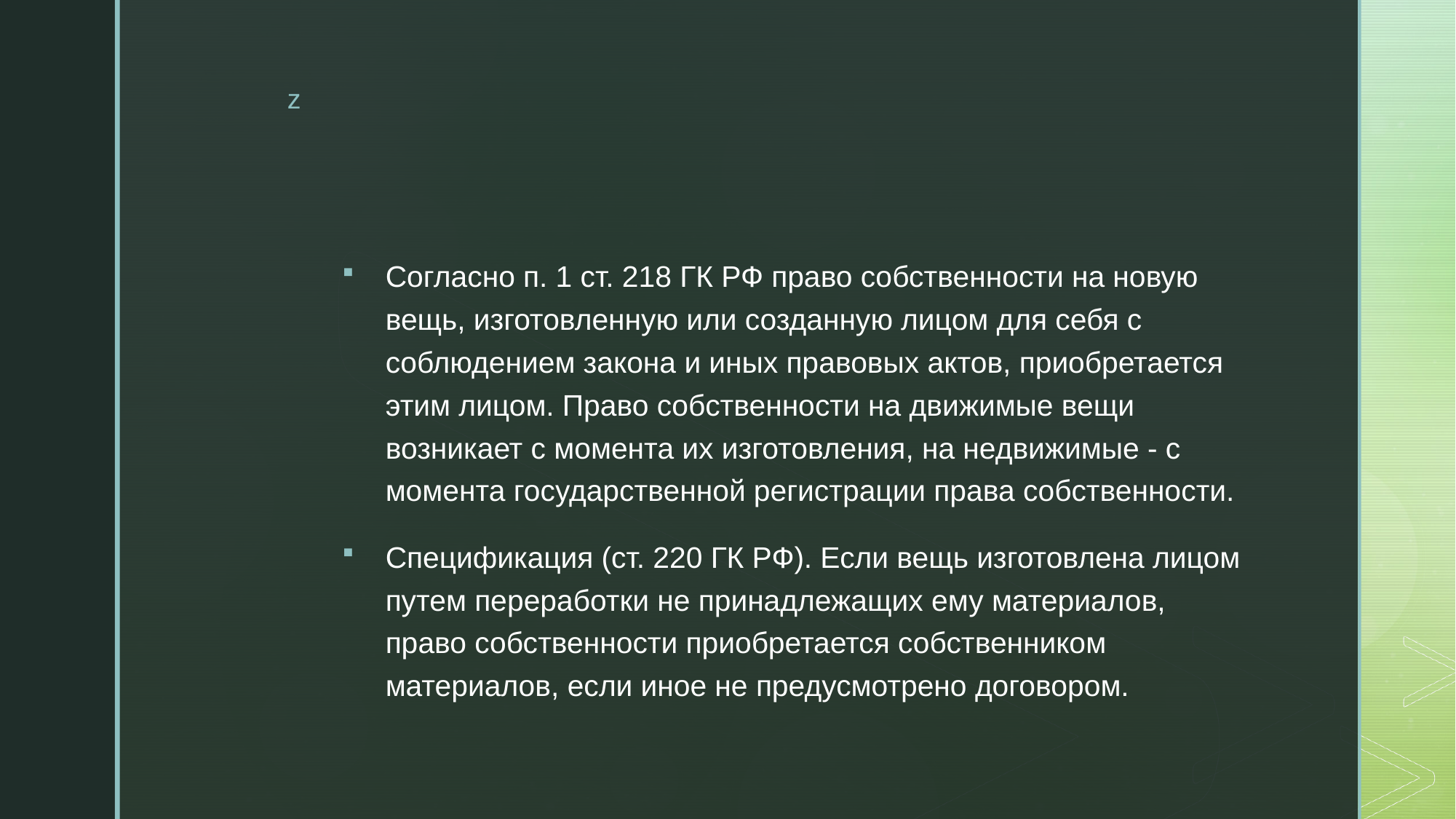

Согласно п. 1 ст. 218 ГК РФ право собственности на новую вещь, изготовленную или созданную лицом для себя с соблюдением закона и иных правовых актов, приобретается этим лицом. Право собственности на движимые вещи возникает с момента их изготовления, на недвижимые - с момента государственной регистрации права собственности.
Спецификация (ст. 220 ГК РФ). Если вещь изготовлена лицом путем переработки не принадлежащих ему материалов, право собственности приобретается собственником материалов, если иное не предусмотрено договором.